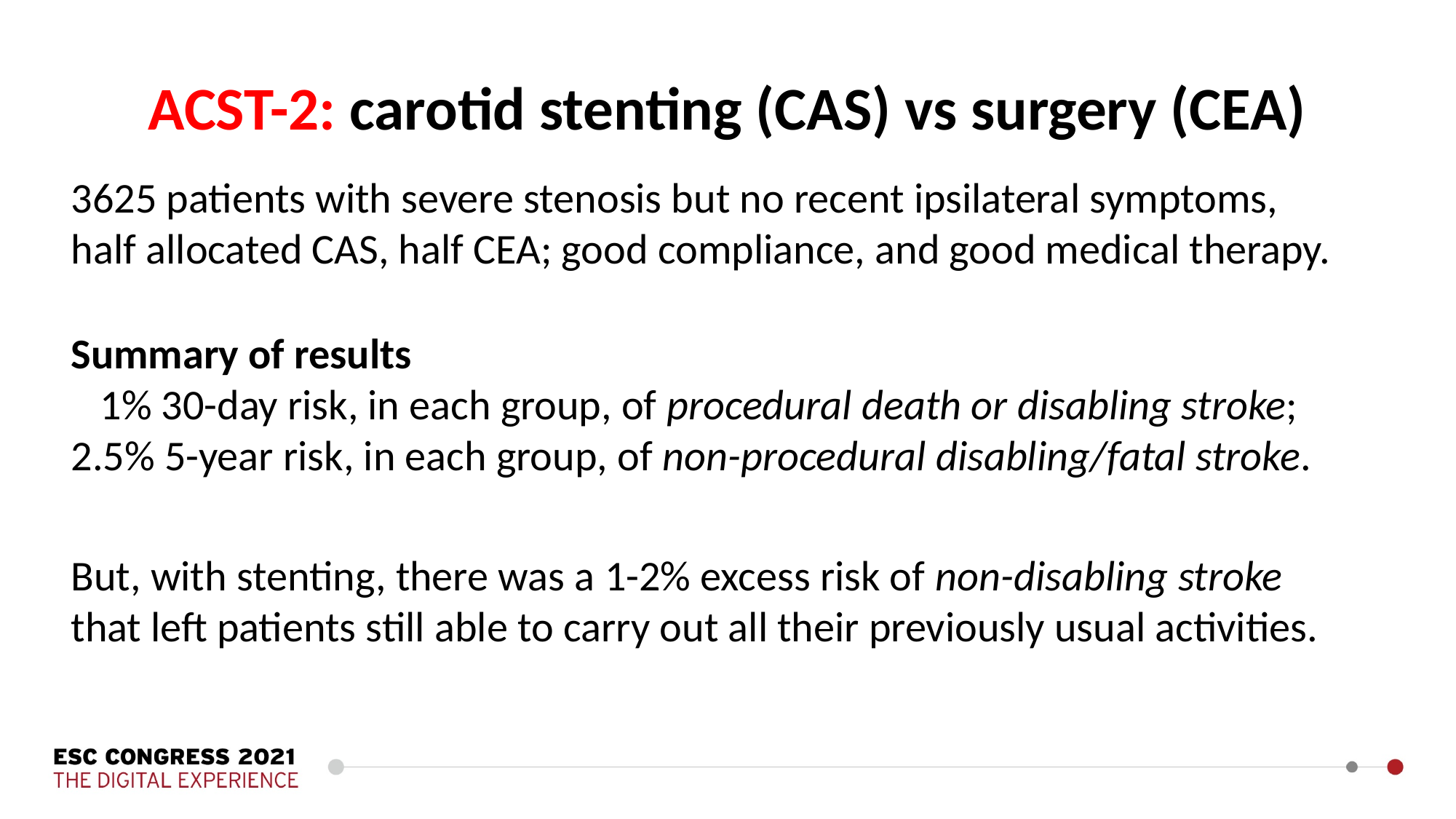

# ACST-2: carotid stenting (CAS) vs surgery (CEA)
3625 patients with severe stenosis but no recent ipsilateral symptoms,
half allocated CAS, half CEA; good compliance, and good medical therapy.

Summary of results
   1% 30-day risk, in each group, of procedural death or disabling stroke;
2.5% 5-year risk, in each group, of non-procedural disabling/fatal stroke.

But, with stenting, there was a 1-2% excess risk of non-disabling stroke
that left patients still able to carry out all their previously usual activities.